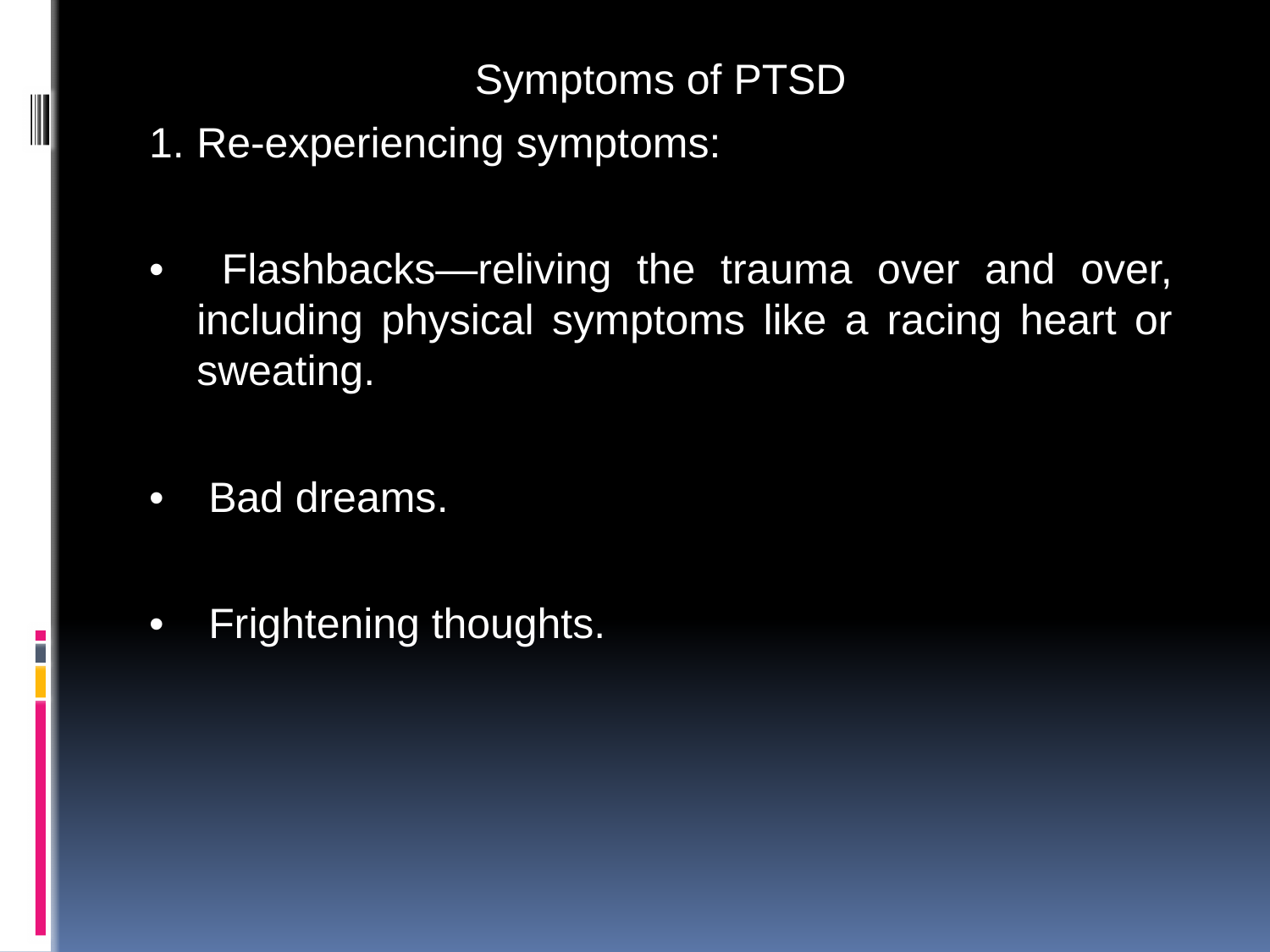

Symptoms of PTSD
1.	Re-experiencing symptoms:

•	 Flashbacks—reliving the trauma over and over, including physical symptoms like a racing heart or sweating.

•	 Bad dreams.

•	 Frightening thoughts.